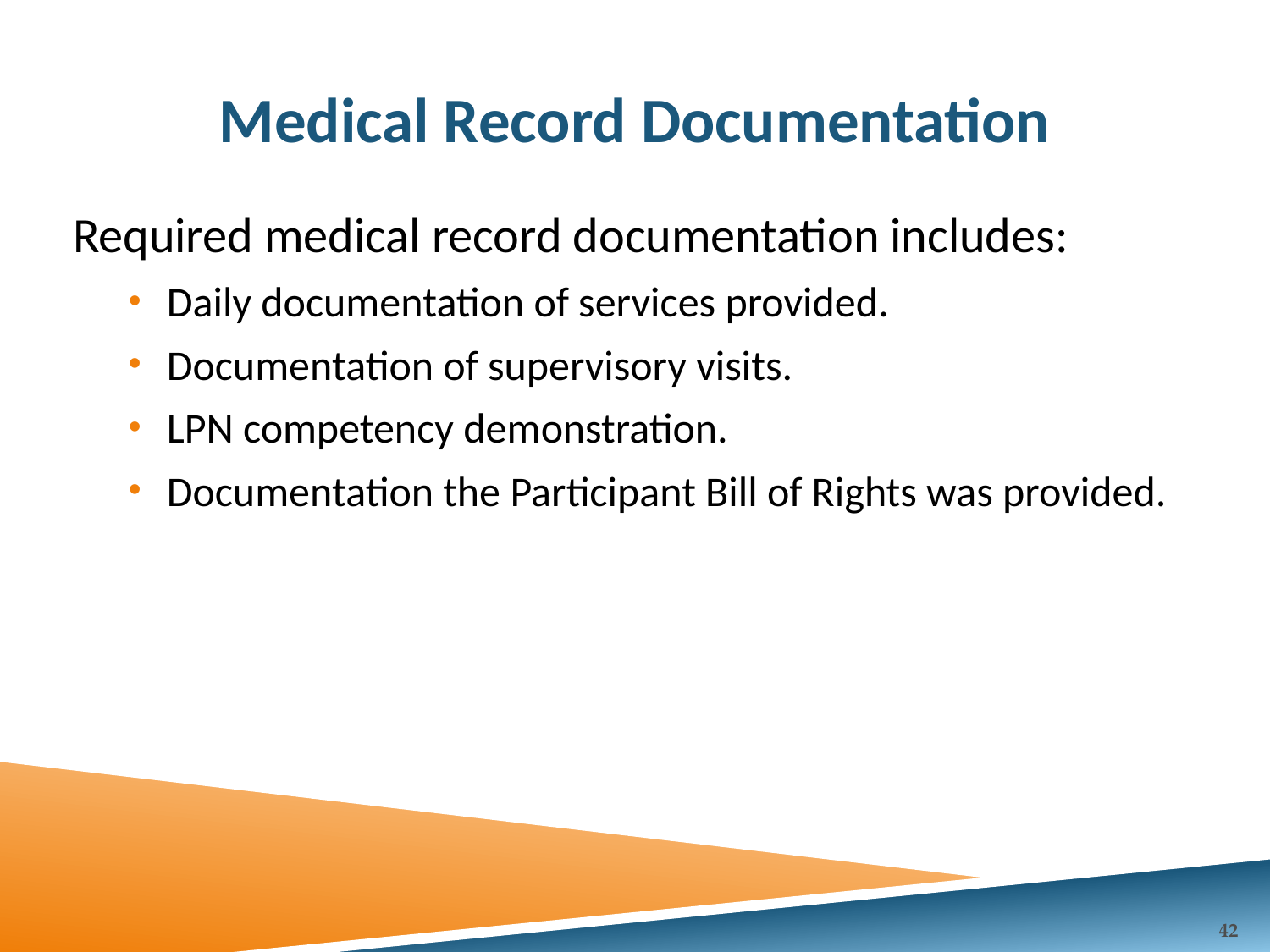

# Medical Record Documentation
Required medical record documentation includes:
Daily documentation of services provided.
Documentation of supervisory visits.
LPN competency demonstration.
Documentation the Participant Bill of Rights was provided.
42